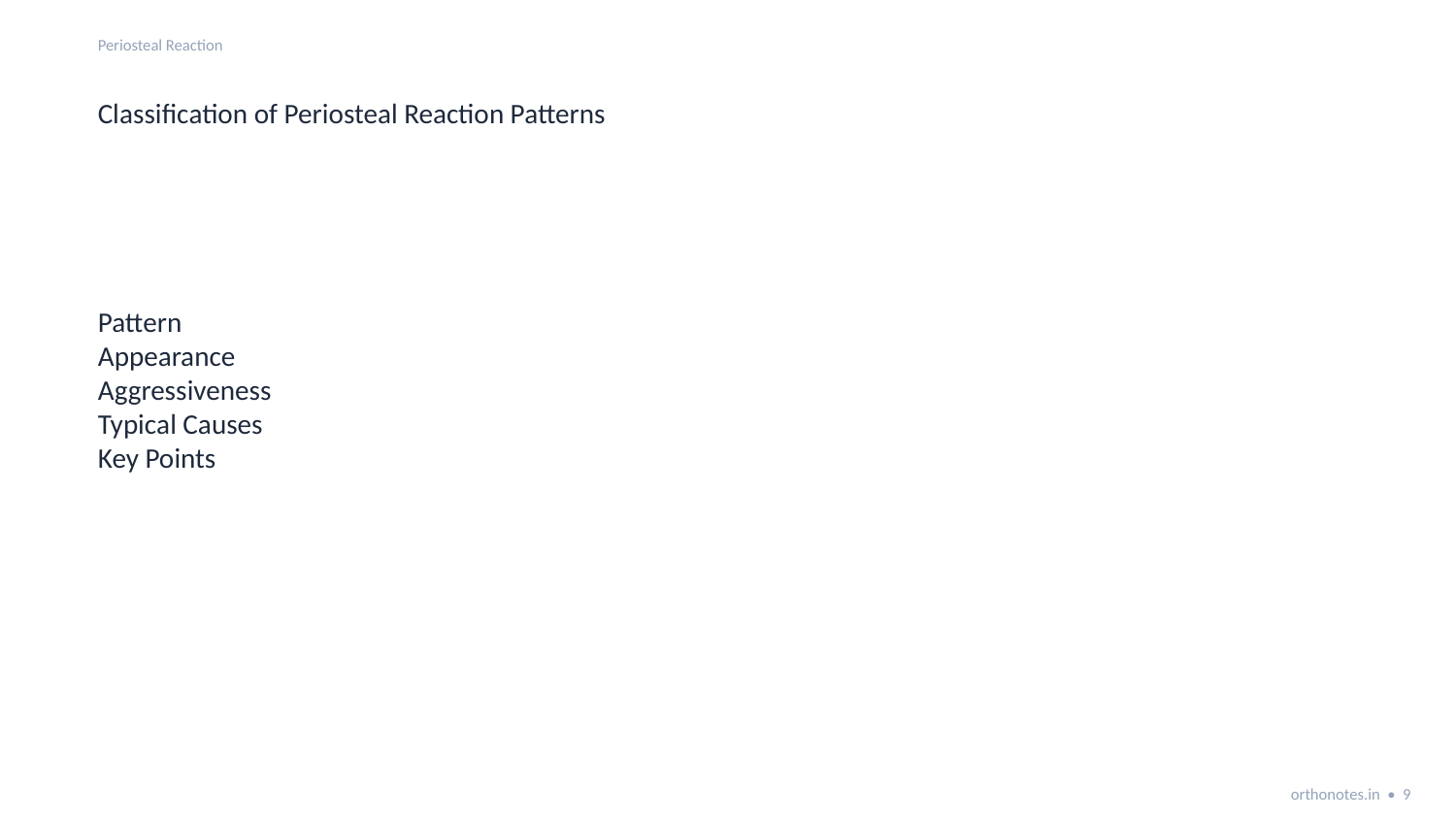

Periosteal Reaction
Classification of Periosteal Reaction Patterns
Pattern
Appearance
Aggressiveness
Typical Causes
Key Points
orthonotes.in  •  9